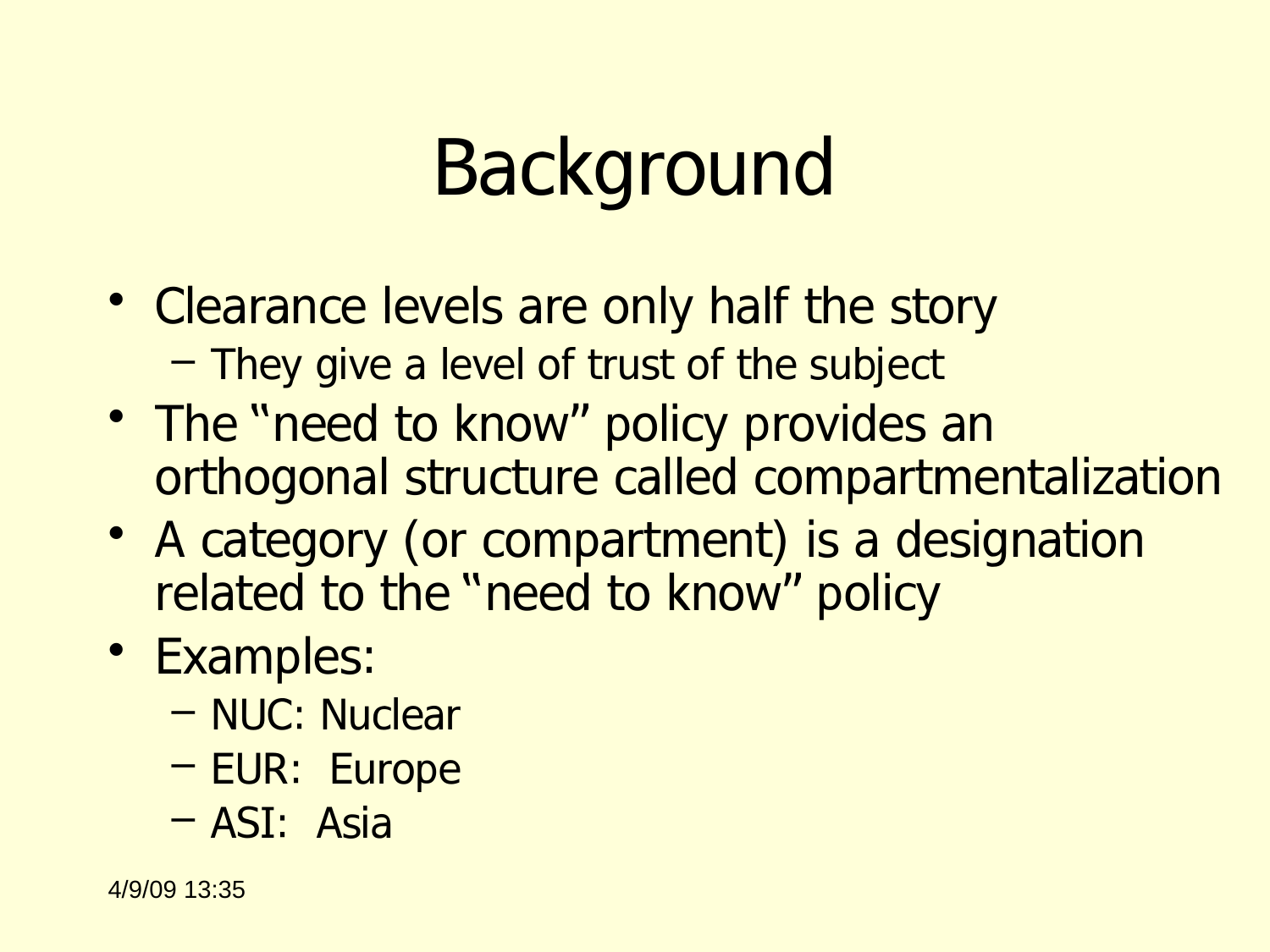

# Background
Clearance levels are only half the story
They give a level of trust of the subject
The “need to know” policy provides an orthogonal structure called compartmentalization
A category (or compartment) is a designation related to the “need to know” policy
Examples:
NUC: Nuclear
EUR:  Europe
ASI:  Asia
4/9/09 13:35